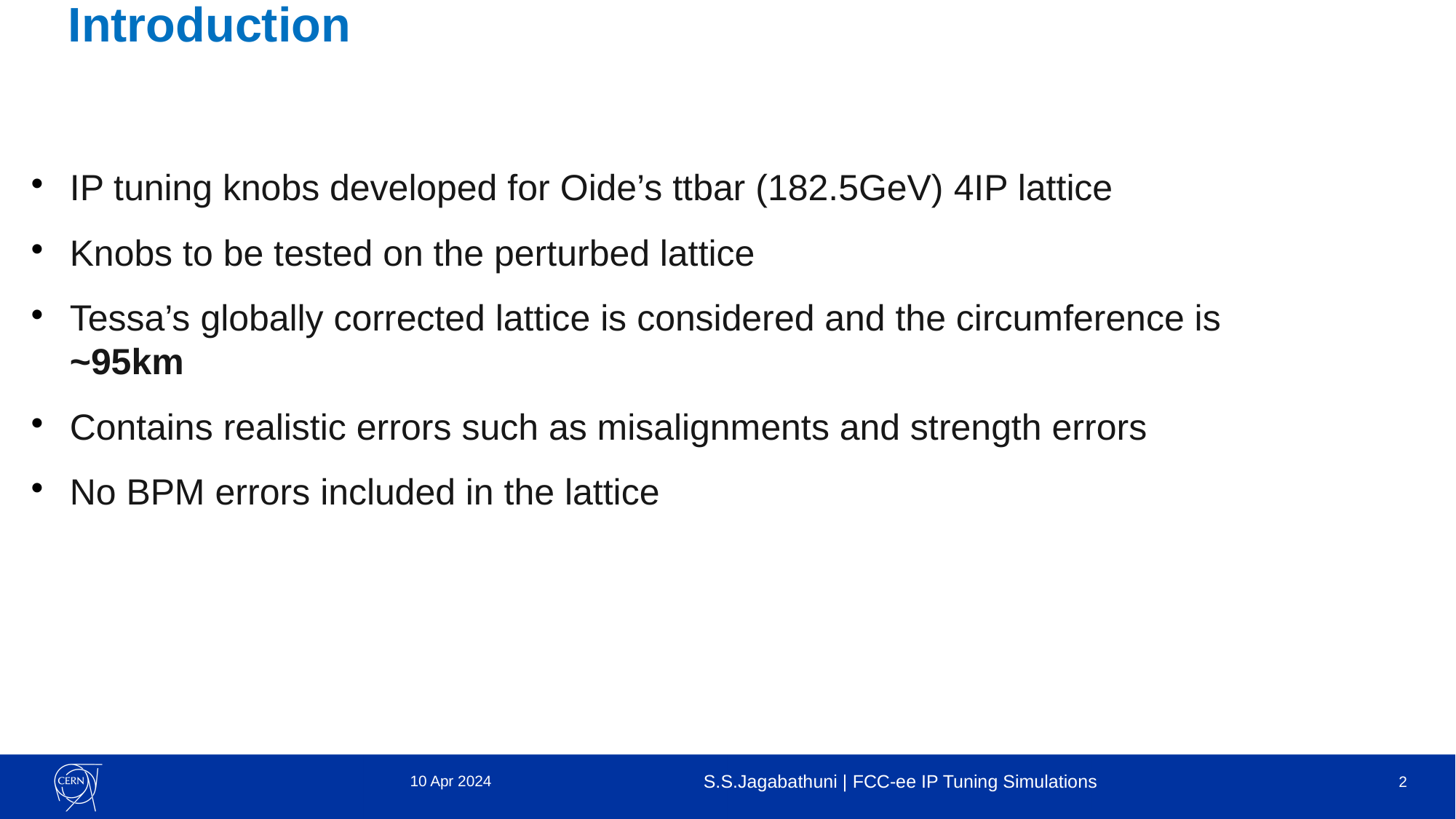

Introduction

IP tuning knobs developed for Oide’s ttbar (182.5GeV) 4IP lattice
Knobs to be tested on the perturbed lattice
Tessa’s globally corrected lattice is considered and the circumference is ~95km
Contains realistic errors such as misalignments and strength errors
No BPM errors included in the lattice

10 Apr 2024
S.S.Jagabathuni | FCC-ee IP Tuning Simulations
2